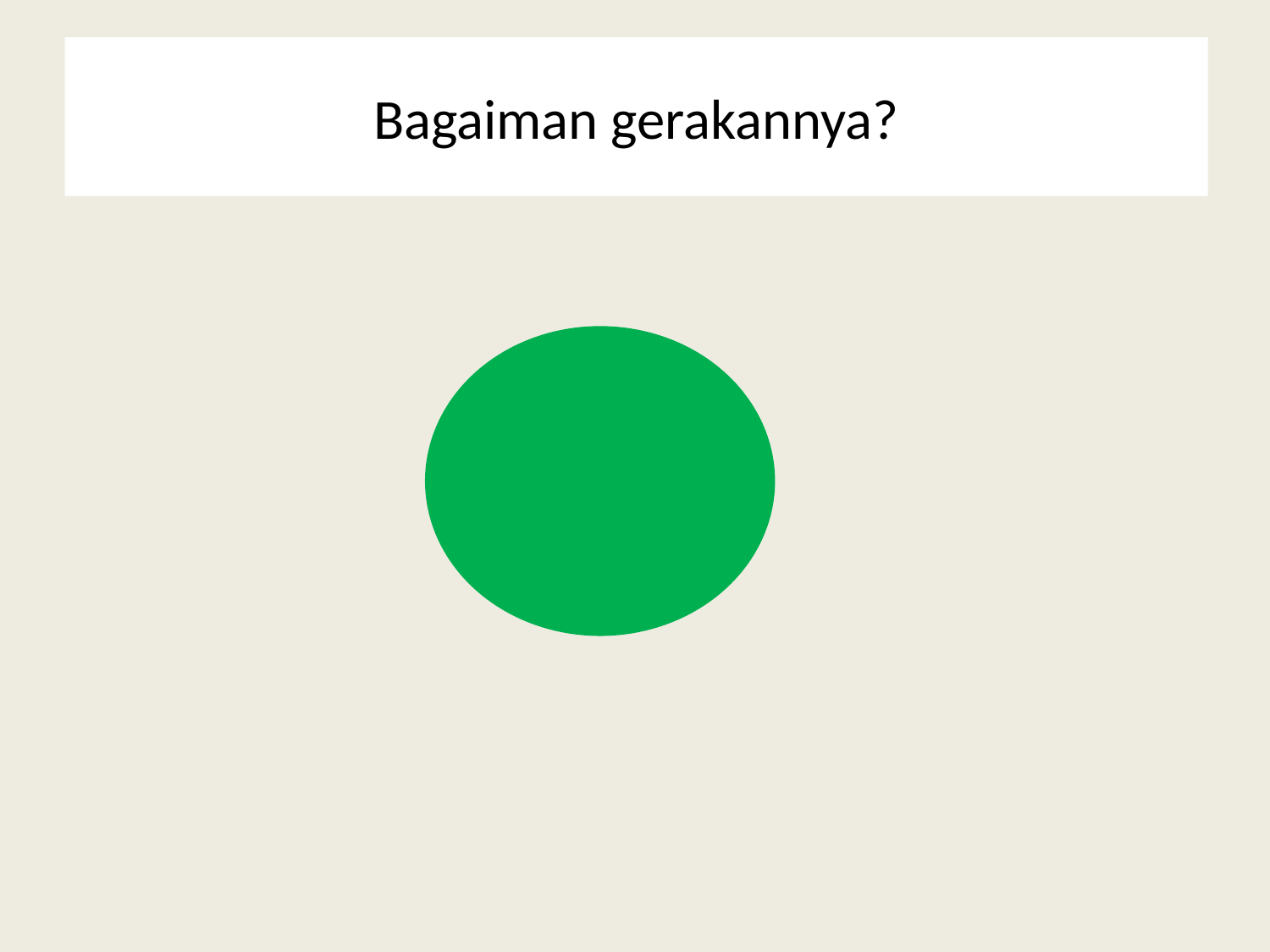

Bagaiman gerakannya?
# This is Mr Germ under a microscope.